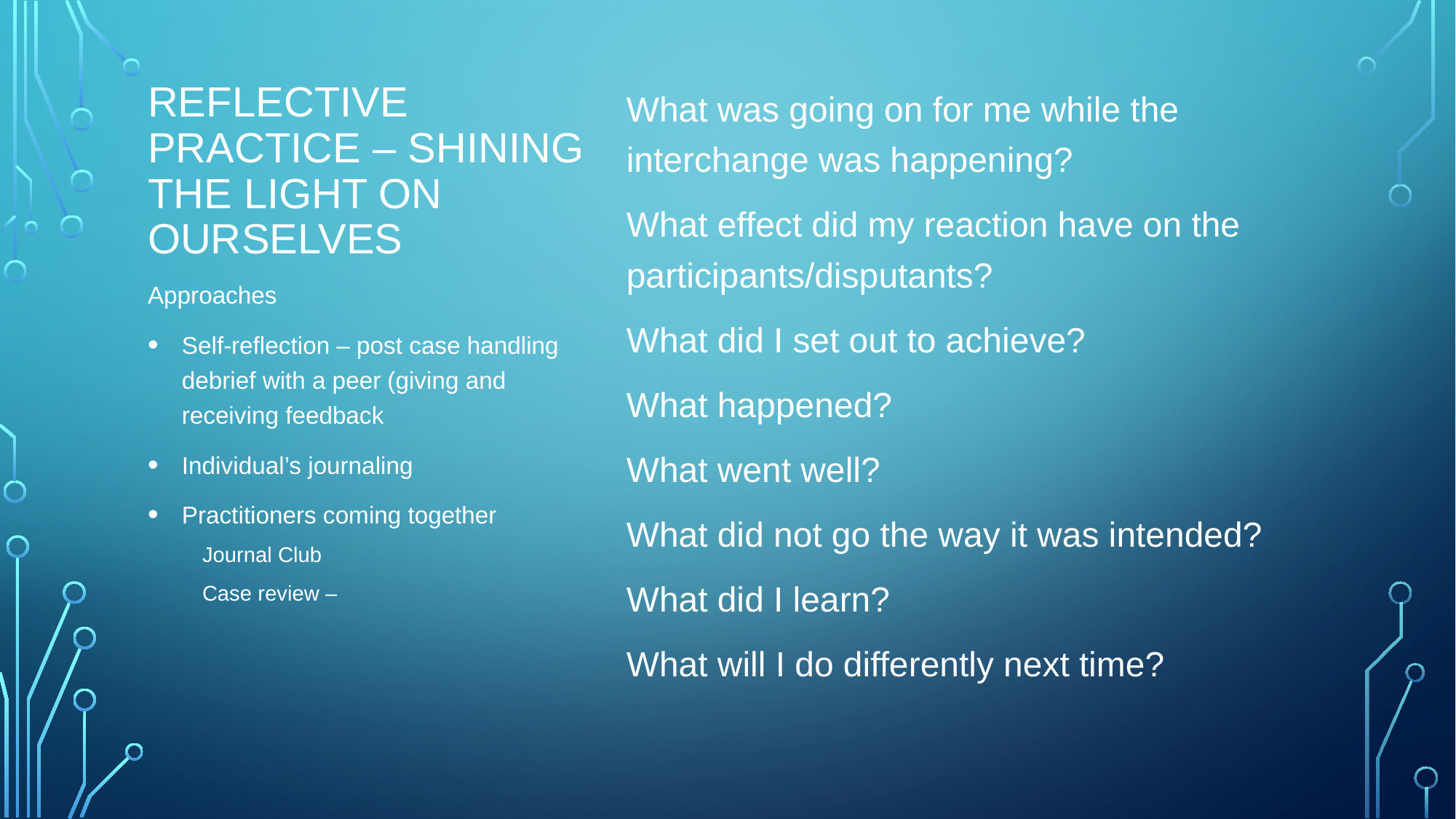

What was going on for me while the interchange was happening?
What effect did my reaction have on the participants/disputants?
What did I set out to achieve?
What happened?
What went well?
What did not go the way it was intended?
What did I learn?
What will I do differently next time?
# Reflective Practice – Shining the light on ourselves
Approaches
Self-reflection – post case handling debrief with a peer (giving and receiving feedback
Individual’s journaling
Practitioners coming together
Journal Club
Case review –